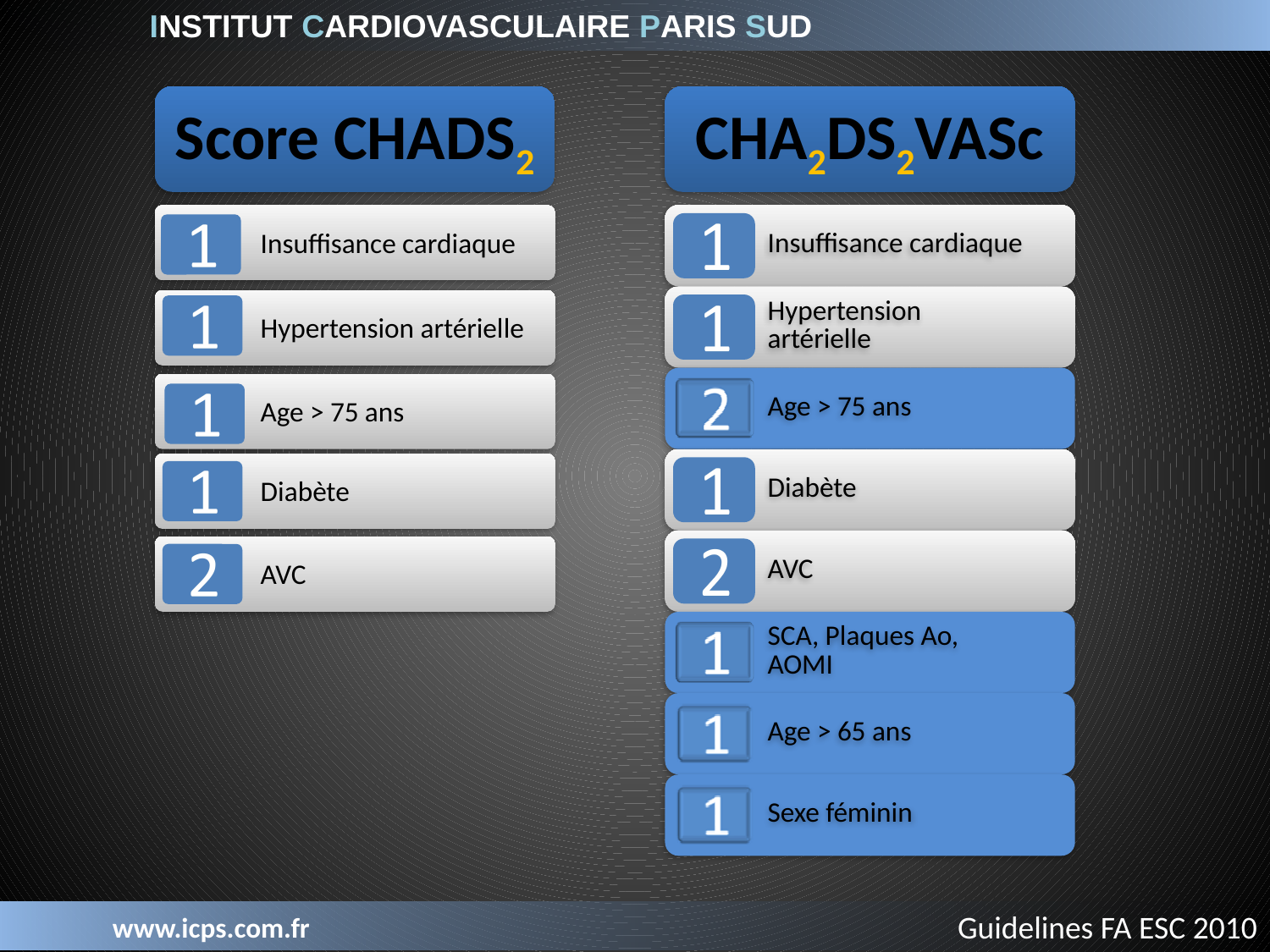

Score CHADS2
CHA2DS2VASc
Insuffisance cardiaque
Hypertension artérielle
Age > 75 ans
Diabète
AVC
Diabète
AVC
Insuffisance cardiaque
Hypertension artérielle
SCA, Plaques Ao, AOMI
Age > 75 ans
Age > 65 ans
Sexe féminin
Guidelines FA ESC 2010